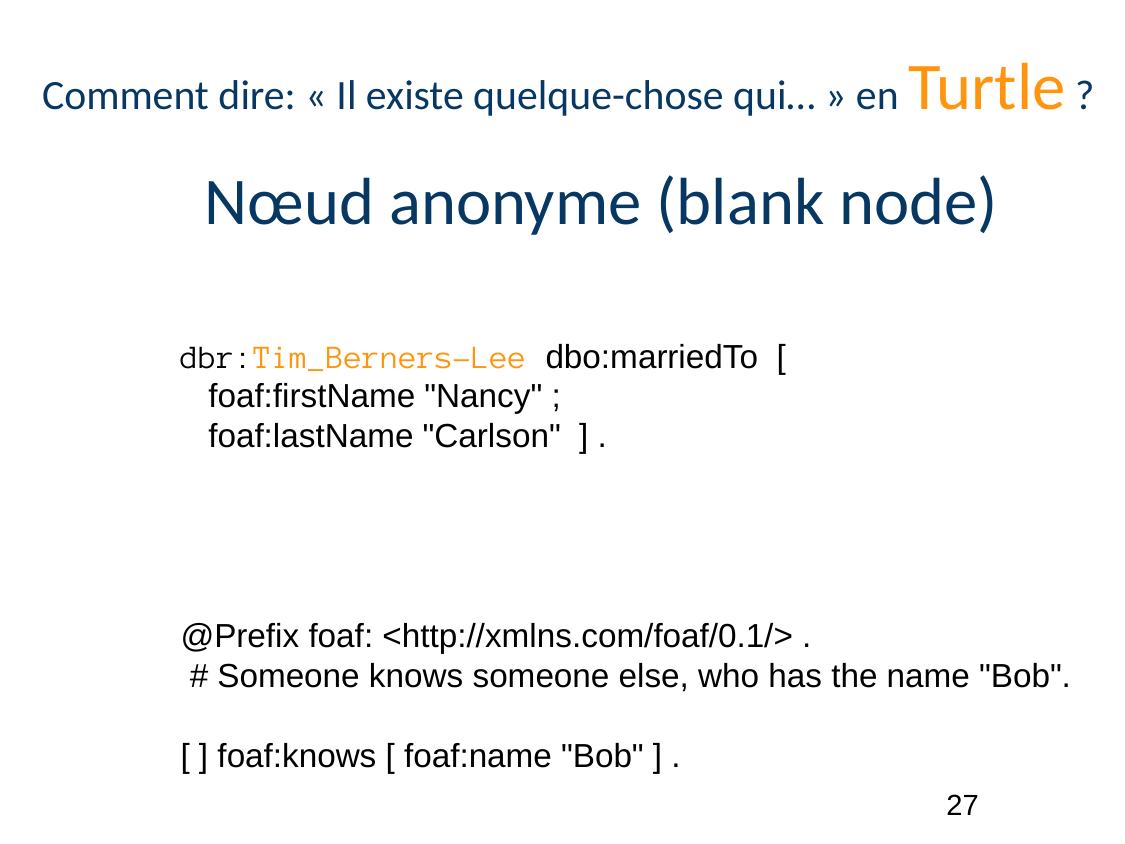

Comment dire: « Il existe quelque-chose qui… » en Turtle ?

Nœud anonyme (blank node)
dbr:Tim_Berners-Lee dbo:marriedTo  [
   foaf:firstName "Nancy" ;
   foaf:lastName "Carlson"  ] .

@Prefix foaf: <http://xmlns.com/foaf/0.1/> .
 # Someone knows someone else, who has the name "Bob".

[ ] foaf:knows [ foaf:name "Bob" ] .

27